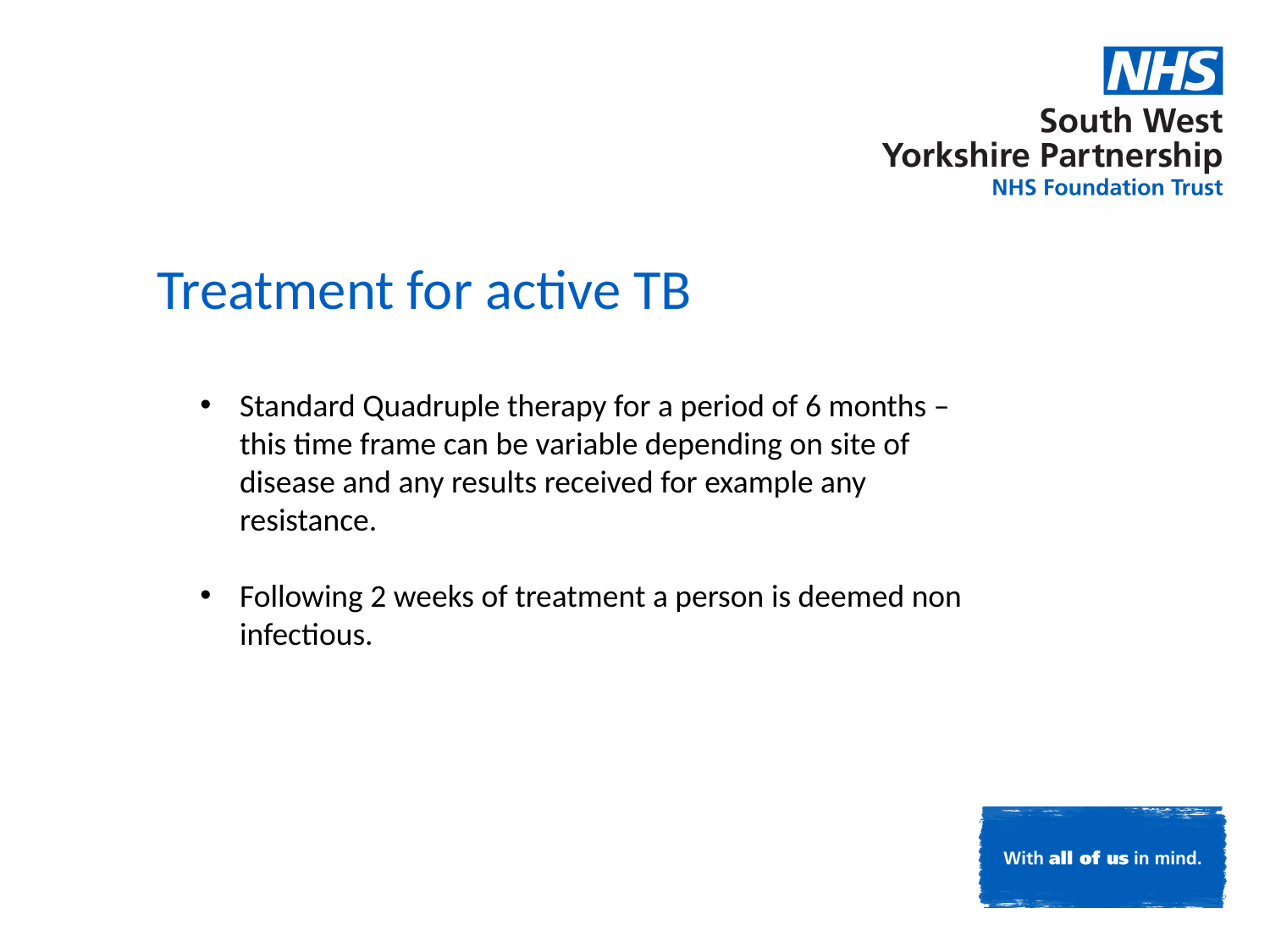

Treatment for active TB
Standard Quadruple therapy for a period of 6 months – this time frame can be variable depending on site of disease and any results received for example any resistance.

Following 2 weeks of treatment a person is deemed non infectious.